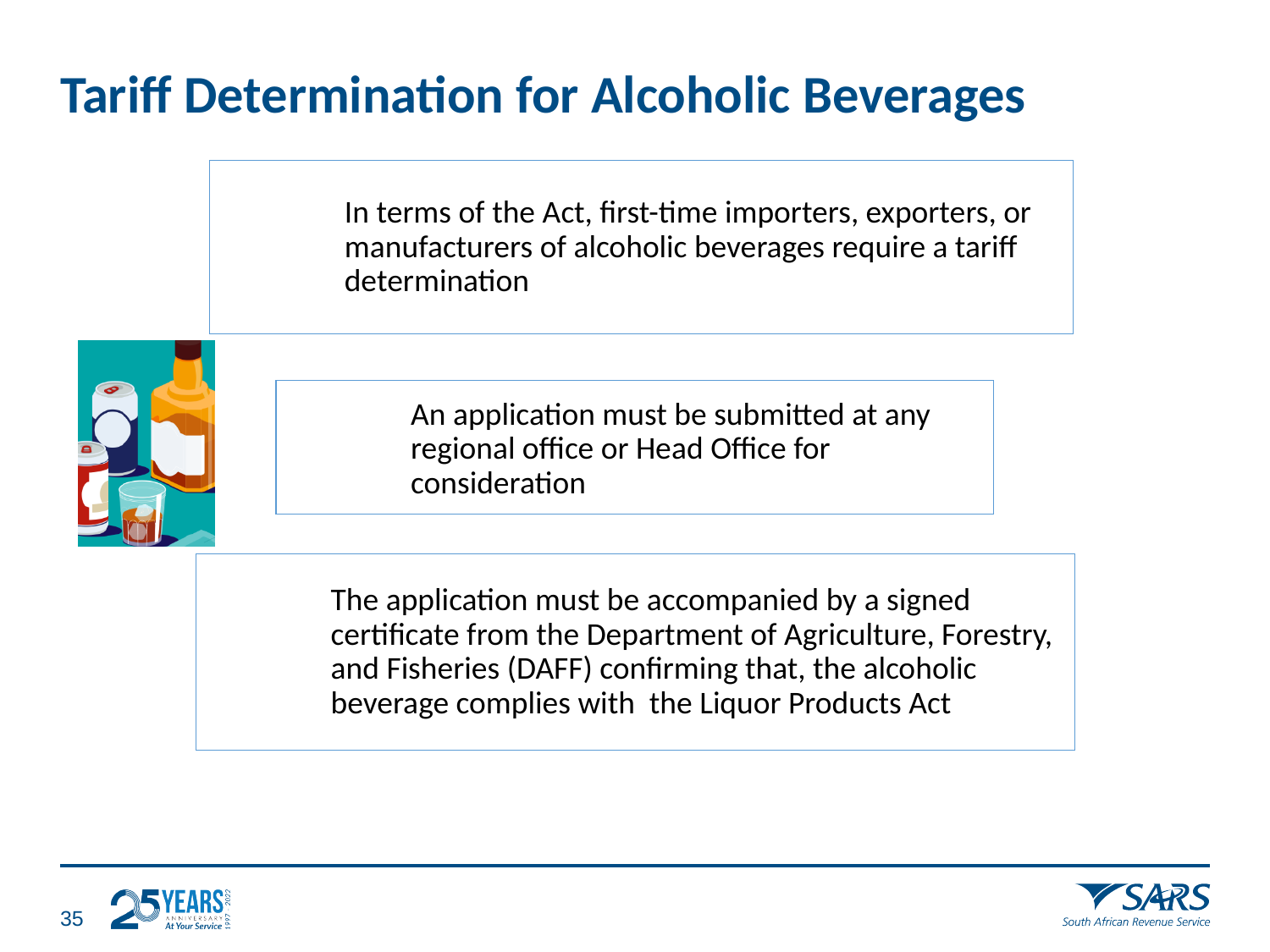

# Tariff Determination for Alcoholic Beverages
In terms of the Act, first-time importers, exporters, or manufacturers of alcoholic beverages require a tariff determination

An application must be submitted at any regional office or Head Office for consideration

The application must be accompanied by a signed certificate from the Department of Agriculture, Forestry, and Fisheries (DAFF) confirming that, the alcoholic beverage complies with  the Liquor Products Act
35